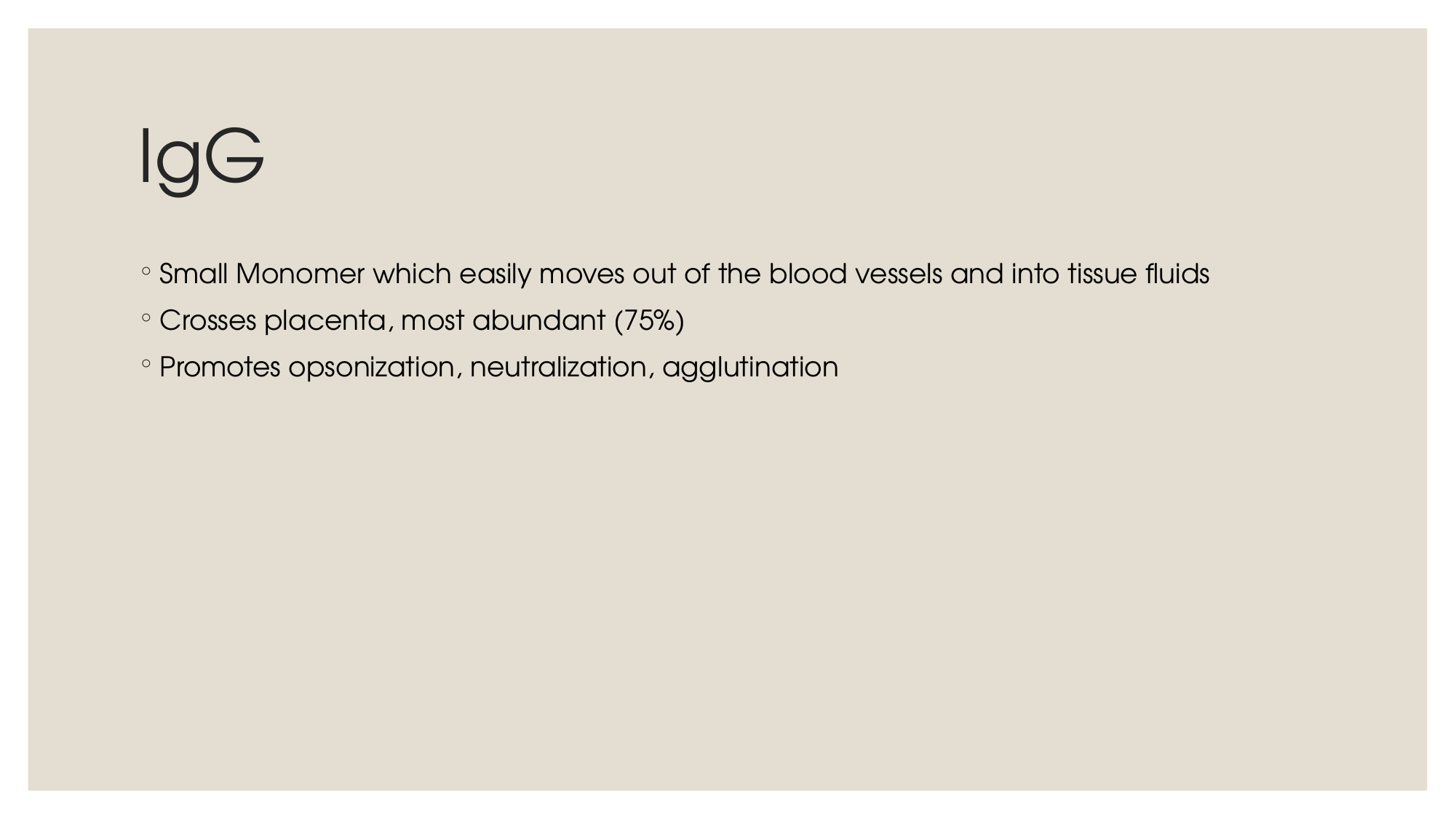

# IgG
Small Monomer which easily moves out of the blood vessels and into tissue fluids
Crosses placenta, most abundant (75%)
Promotes opsonization, neutralization, agglutination